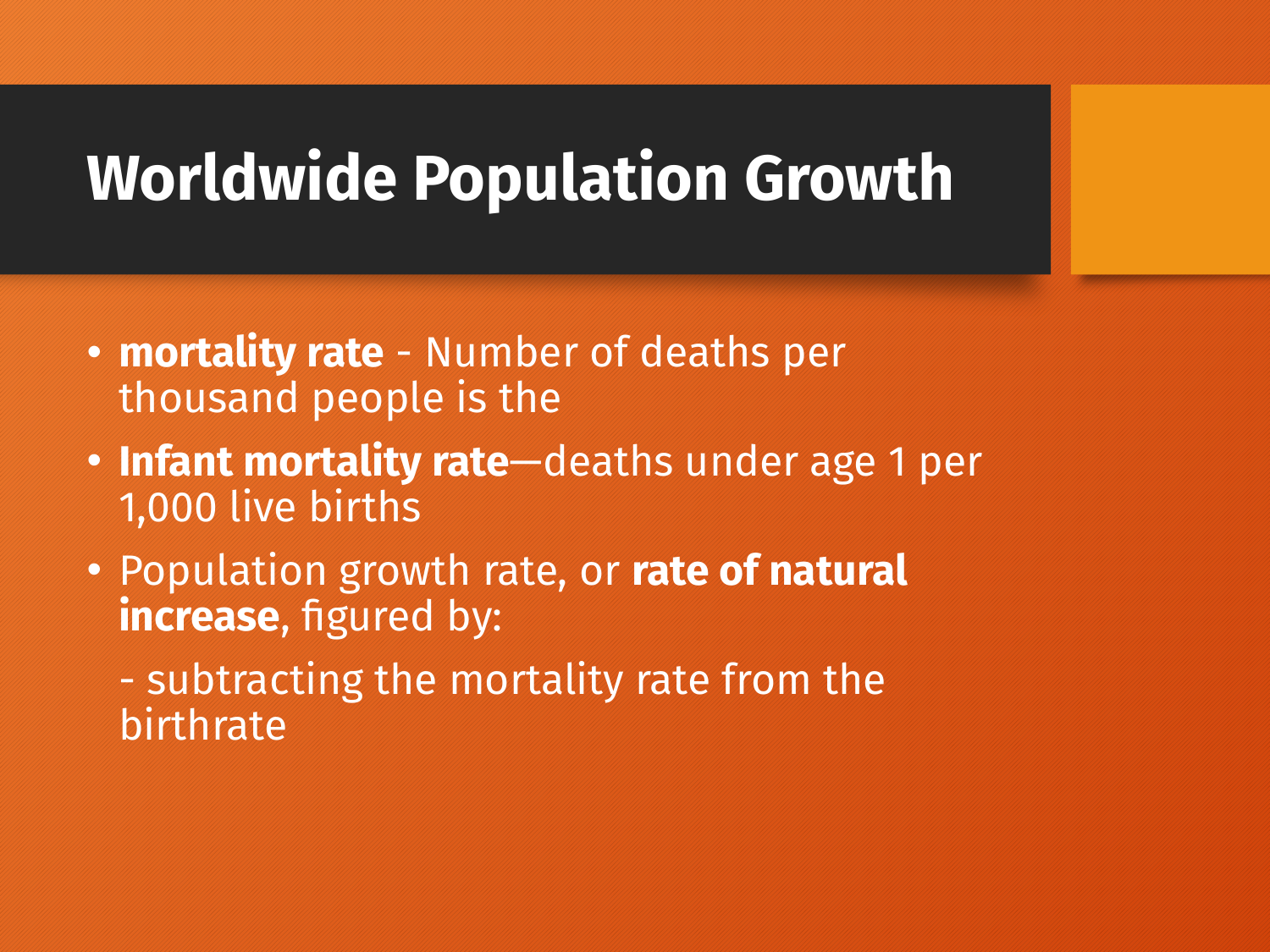

# Worldwide Population Growth
mortality rate - Number of deaths per thousand people is the
Infant mortality rate—deaths under age 1 per 1,000 live births
Population growth rate, or rate of natural increase, figured by:
	- subtracting the mortality rate from the birthrate